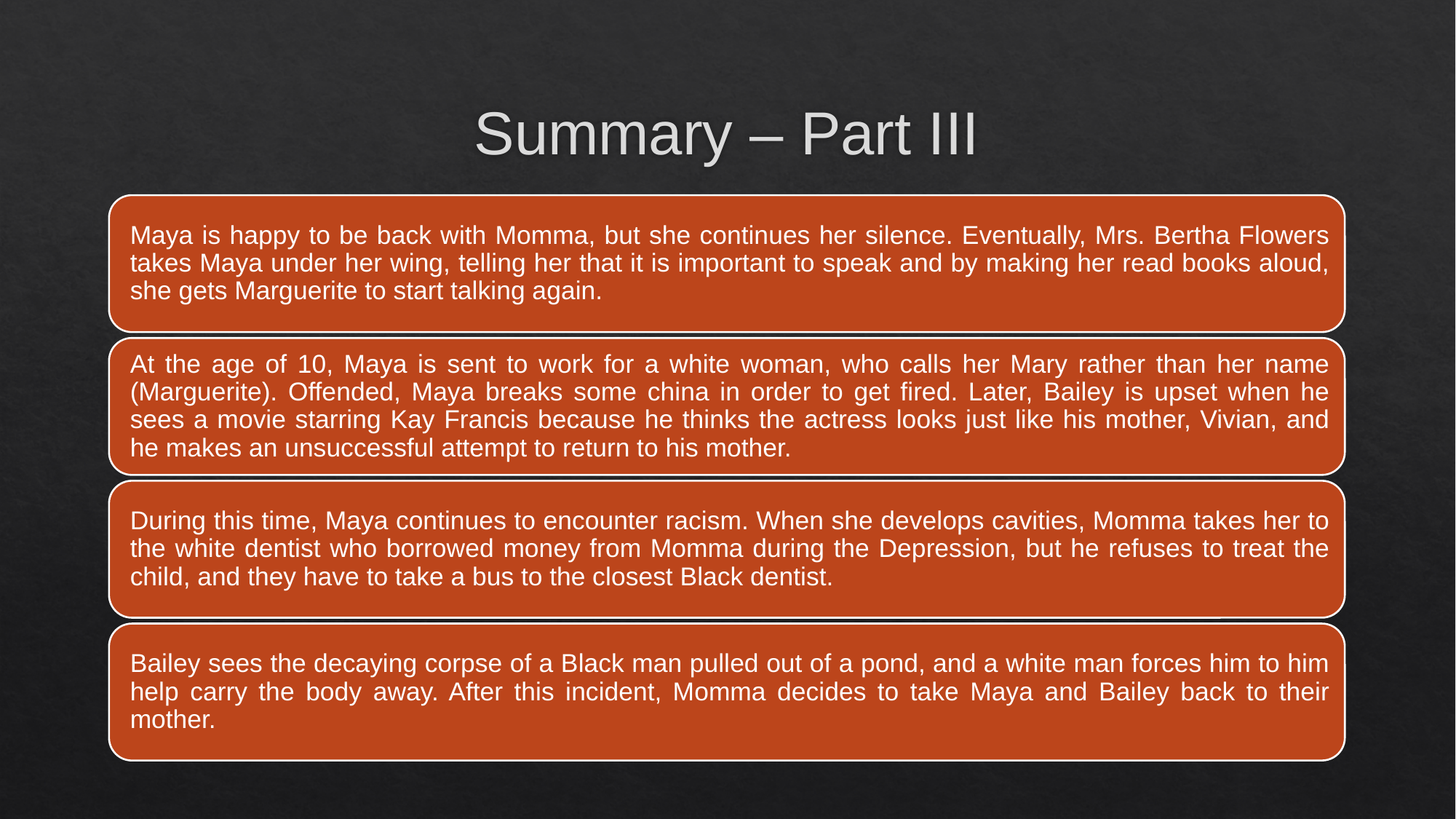

# Summary – Part III
Maya is happy to be back with Momma, but she continues her silence. Eventually, Mrs. Bertha Flowers takes Maya under her wing, telling her that it is important to speak and by making her read books aloud, she gets Marguerite to start talking again.
At the age of 10, Maya is sent to work for a white woman, who calls her Mary rather than her name (Marguerite). Offended, Maya breaks some china in order to get fired. Later, Bailey is upset when he sees a movie starring Kay Francis because he thinks the actress looks just like his mother, Vivian, and he makes an unsuccessful attempt to return to his mother.
During this time, Maya continues to encounter racism. When she develops cavities, Momma takes her to the white dentist who borrowed money from Momma during the Depression, but he refuses to treat the child, and they have to take a bus to the closest Black dentist.
Bailey sees the decaying corpse of a Black man pulled out of a pond, and a white man forces him to him help carry the body away. After this incident, Momma decides to take Maya and Bailey back to their mother.